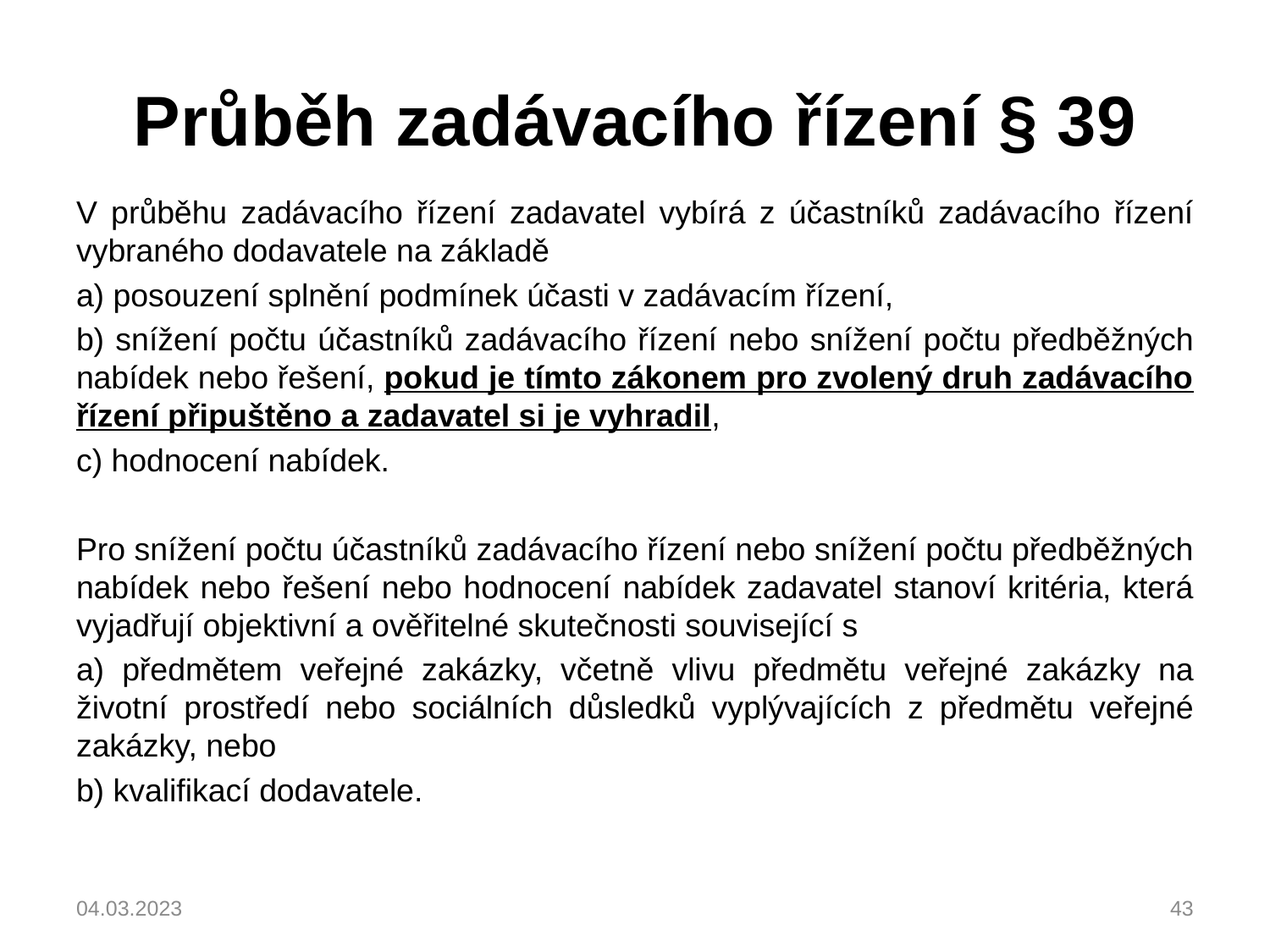

# Průběh zadávacího řízení § 39
V průběhu zadávacího řízení zadavatel vybírá z účastníků zadávacího řízení vybraného dodavatele na základě
a) posouzení splnění podmínek účasti v zadávacím řízení,
b) snížení počtu účastníků zadávacího řízení nebo snížení počtu předběžných nabídek nebo řešení, pokud je tímto zákonem pro zvolený druh zadávacího řízení připuštěno a zadavatel si je vyhradil,
c) hodnocení nabídek.

Pro snížení počtu účastníků zadávacího řízení nebo snížení počtu předběžných nabídek nebo řešení nebo hodnocení nabídek zadavatel stanoví kritéria, která vyjadřují objektivní a ověřitelné skutečnosti související s
a) předmětem veřejné zakázky, včetně vlivu předmětu veřejné zakázky na životní prostředí nebo sociálních důsledků vyplývajících z předmětu veřejné zakázky, nebo
b) kvalifikací dodavatele.
04.03.2023

43